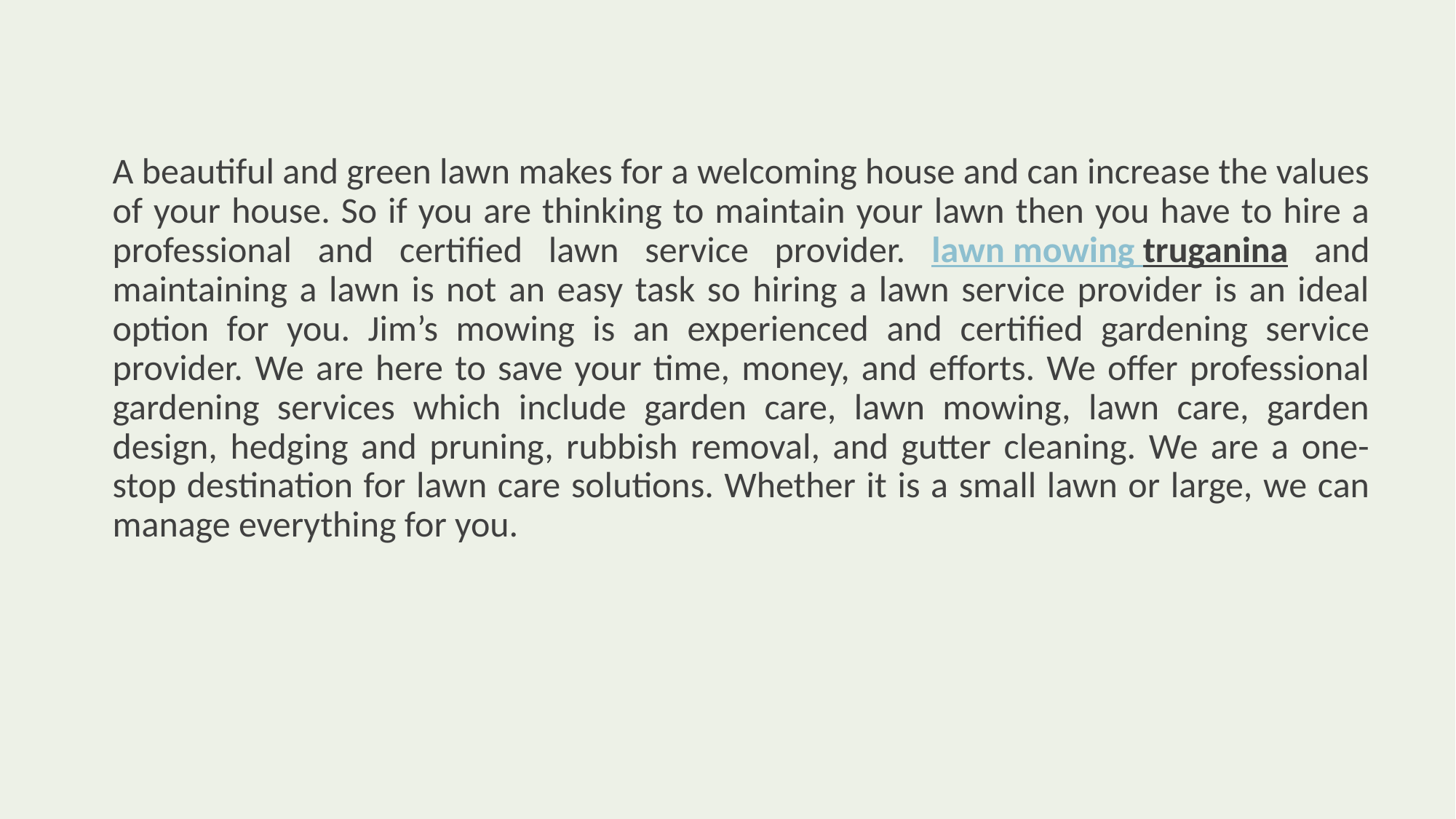

A beautiful and green lawn makes for a welcoming house and can increase the values of your house. So if you are thinking to maintain your lawn then you have to hire a professional and certified lawn service provider. lawn mowing truganina and maintaining a lawn is not an easy task so hiring a lawn service provider is an ideal option for you. Jim’s mowing is an experienced and certified gardening service provider. We are here to save your time, money, and efforts. We offer professional gardening services which include garden care, lawn mowing, lawn care, garden design, hedging and pruning, rubbish removal, and gutter cleaning. We are a one-stop destination for lawn care solutions. Whether it is a small lawn or large, we can manage everything for you.